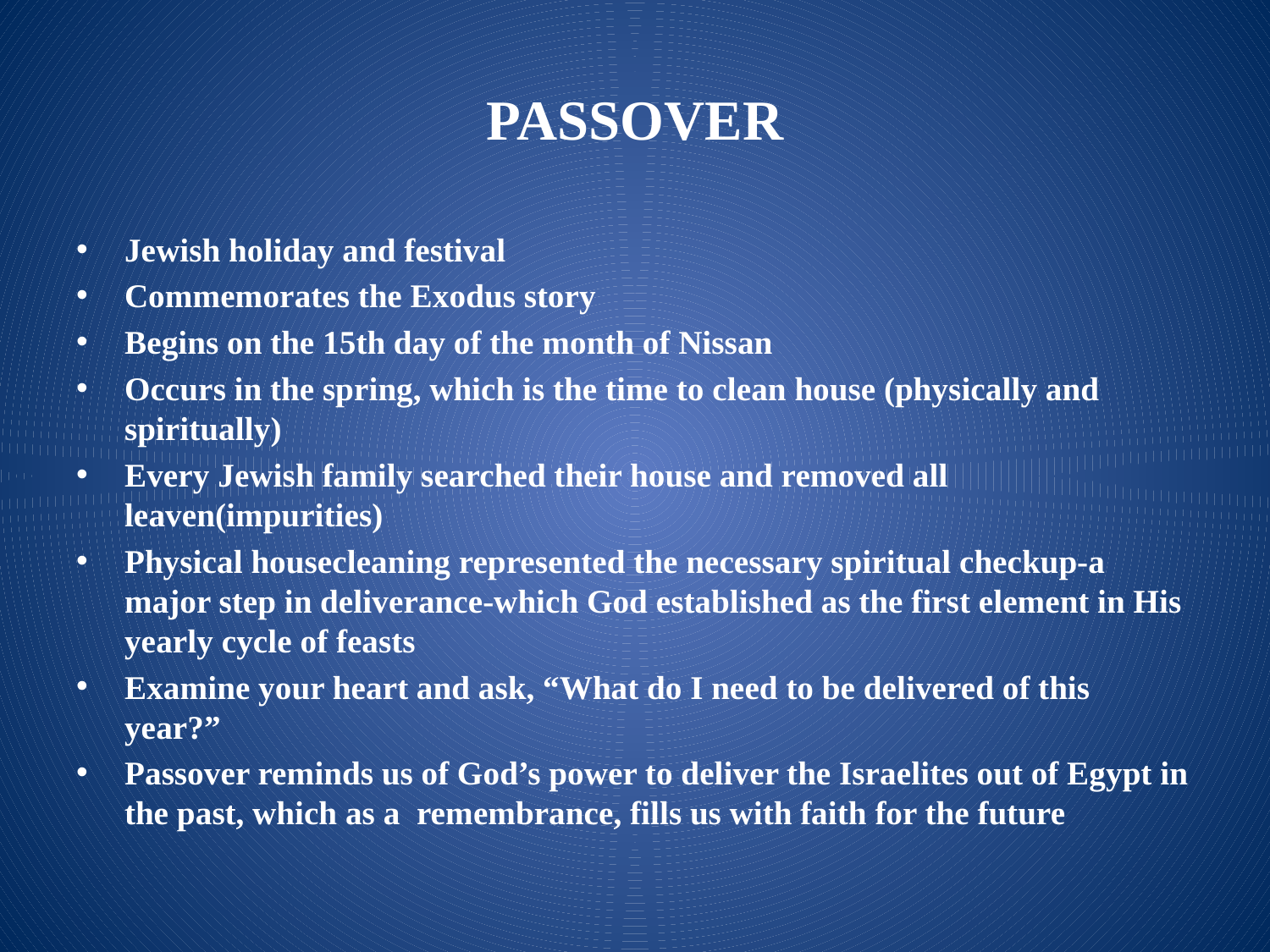

# PASSOVER
Jewish holiday and festival
Commemorates the Exodus story
Begins on the 15th day of the month of Nissan
Occurs in the spring, which is the time to clean house (physically and spiritually)
Every Jewish family searched their house and removed all leaven(impurities)
Physical housecleaning represented the necessary spiritual checkup-a major step in deliverance-which God established as the first element in His yearly cycle of feasts
Examine your heart and ask, “What do I need to be delivered of this year?”
Passover reminds us of God’s power to deliver the Israelites out of Egypt in the past, which as a  remembrance, fills us with faith for the future